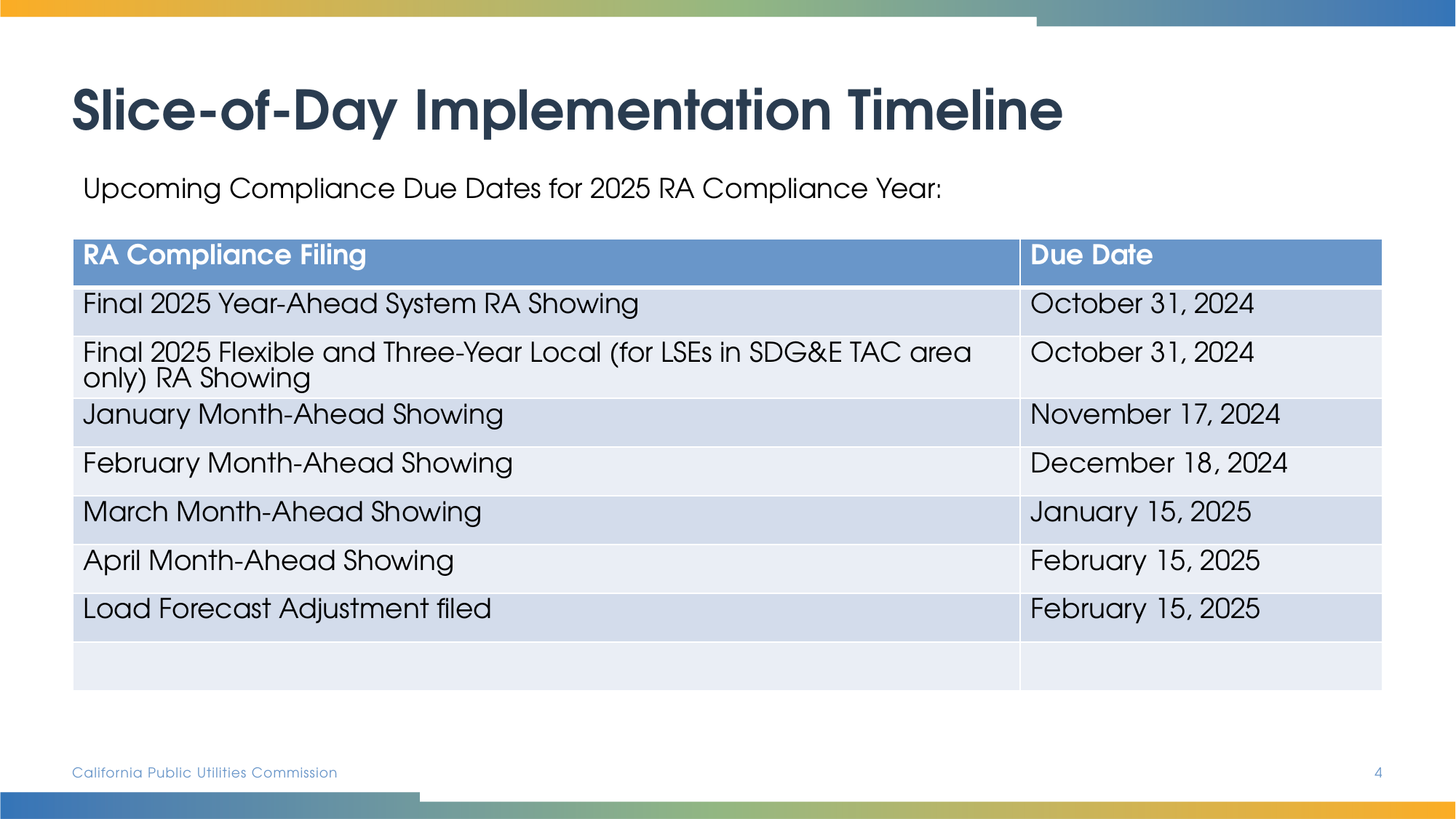

# Slice-of-Day Implementation Timeline
Upcoming Compliance Due Dates for 2025 RA Compliance Year:
| RA Compliance Filing | Due Date |
| --- | --- |
| Final 2025 Year-Ahead System RA Showing | October 31, 2024 |
| Final 2025 Flexible and Three-Year Local (for LSEs in SDG&E TAC area only) RA Showing | October 31, 2024 |
| January Month-Ahead Showing | November 17, 2024 |
| February Month-Ahead Showing | December 18, 2024 |
| March Month-Ahead Showing | January 15, 2025 |
| April Month-Ahead Showing | February 15, 2025 |
| Load Forecast Adjustment filed | February 15, 2025 |
|  |  |
4